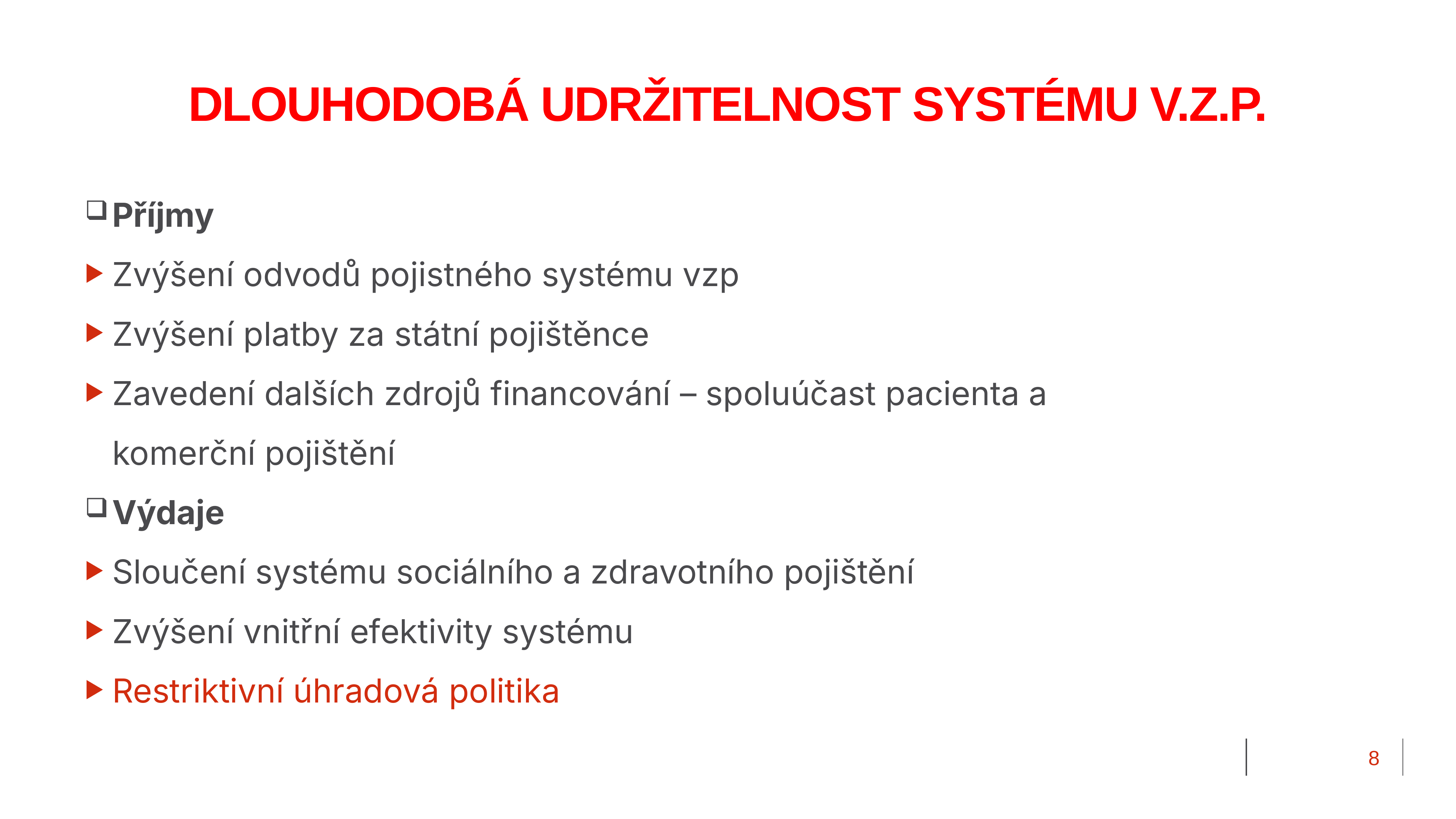

# DLOUHODOBÁ UDRŽITELNOST SYSTÉMU V.Z.P.
Příjmy
Zvýšení odvodů pojistného systému vzp
Zvýšení platby za státní pojištěnce
Zavedení dalších zdrojů financování – spoluúčast pacienta a komerční pojištění
Výdaje
Sloučení systému sociálního a zdravotního pojištění
Zvýšení vnitřní efektivity systému
Restriktivní úhradová politika

8